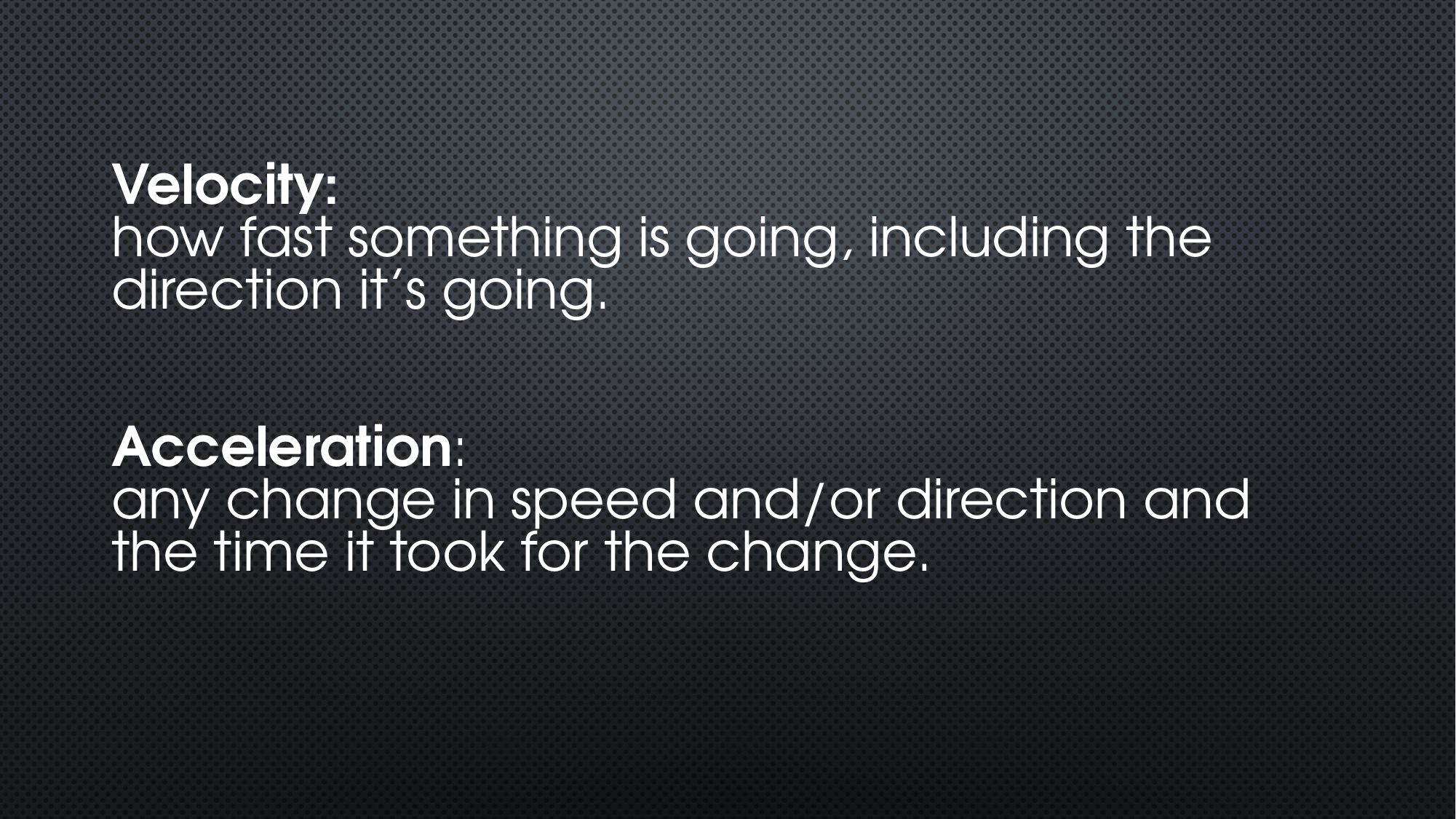

Velocity:
how fast something is going, including the direction it’s going.

Acceleration:
any change in speed and/or direction and the time it took for the change.